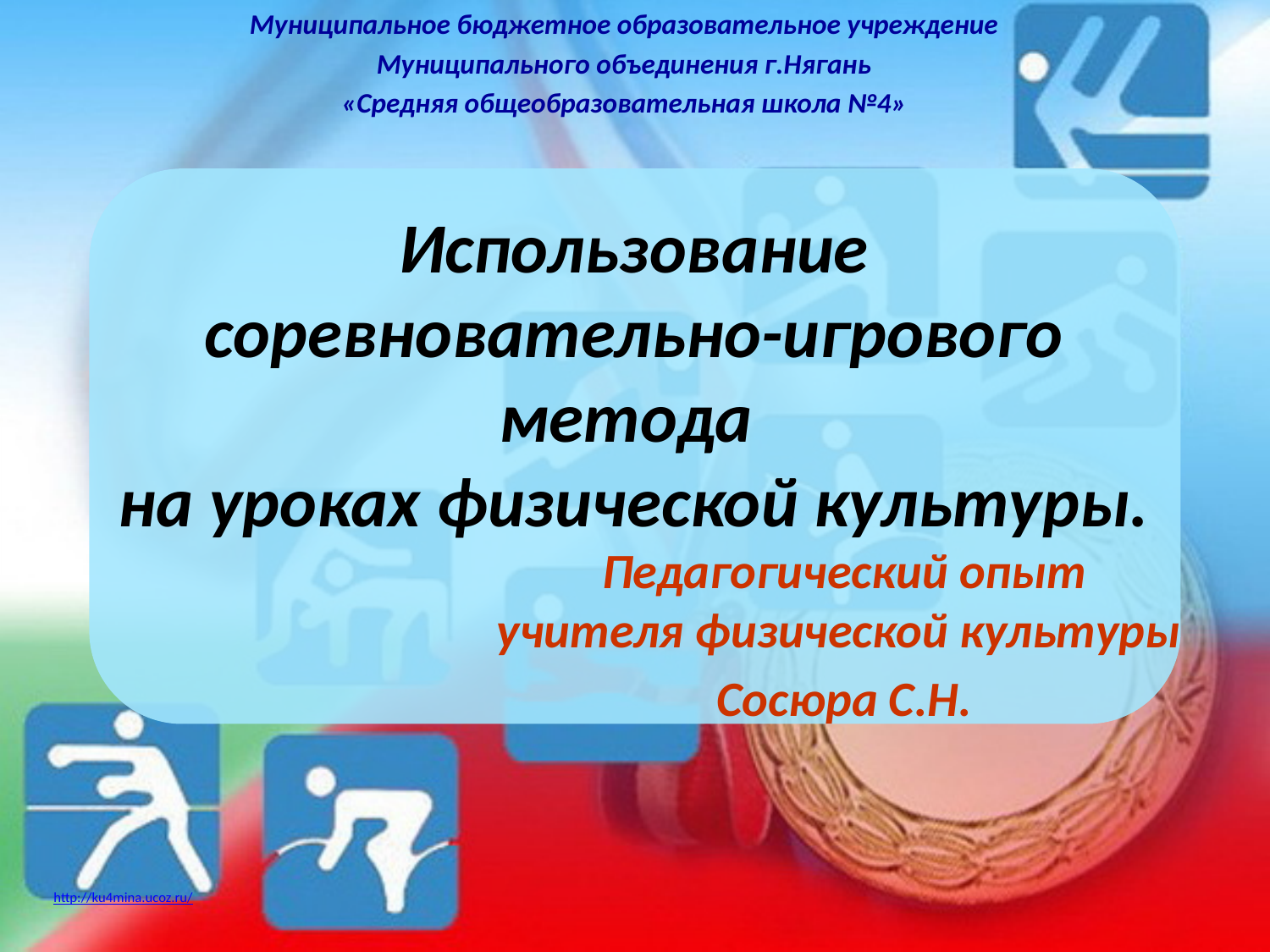

Муниципальное бюджетное образовательное учреждение
Муниципального объединения г.Нягань
«Средняя общеобразовательная школа №4»
# Использование соревновательно-игрового метода на уроках физической культуры.
Педагогический опыт
учителя физической культуры
Сосюра С.Н.